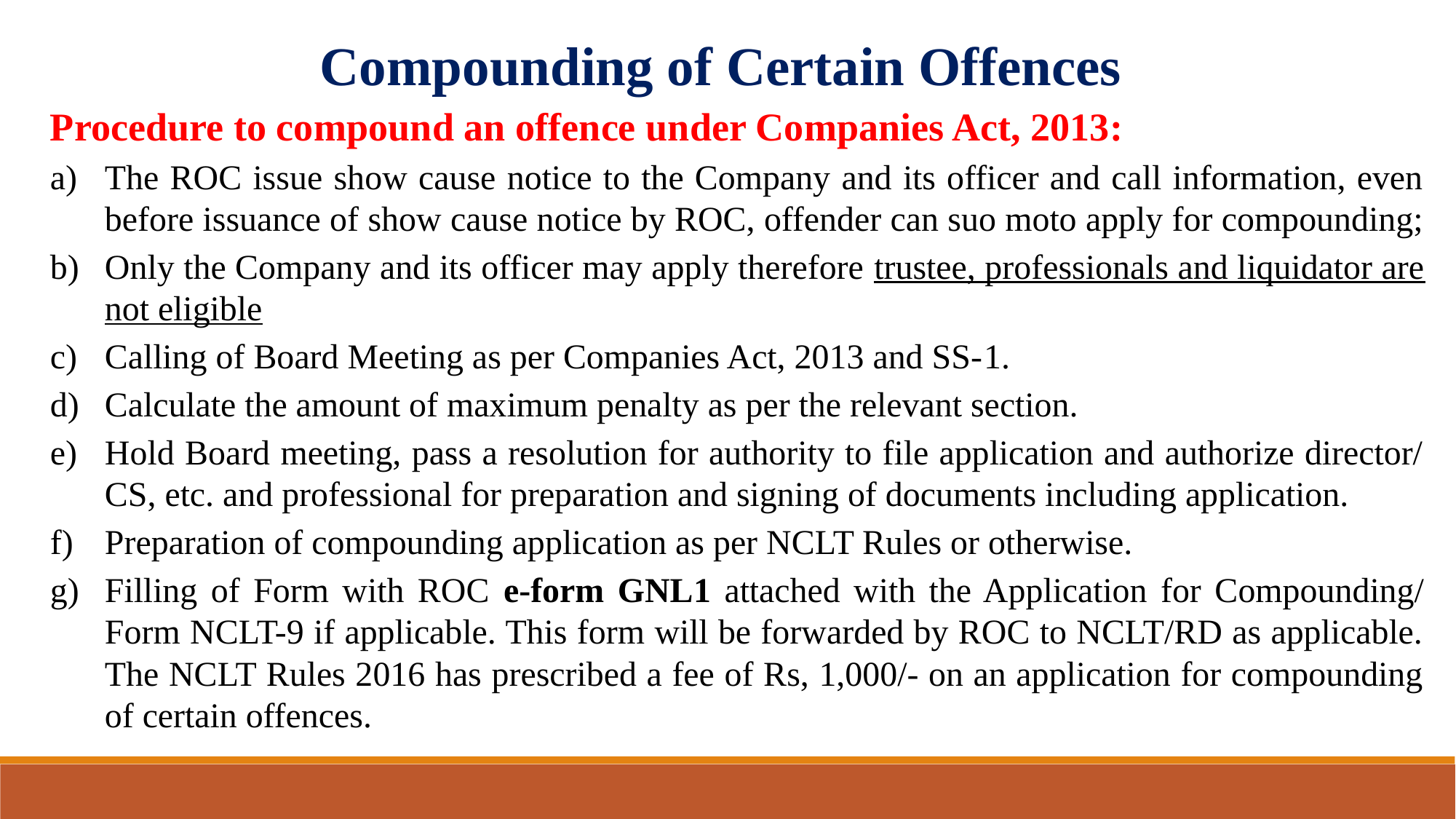

Compounding of Certain Offences
Procedure to compound an offence under Companies Act, 2013:
The ROC issue show cause notice to the Company and its officer and call information, even before issuance of show cause notice by ROC, offender can suo moto apply for compounding;
Only the Company and its officer may apply therefore trustee, professionals and liquidator are not eligible
Calling of Board Meeting as per Companies Act, 2013 and SS-­1.
Calculate the amount of maximum penalty as per the relevant section.
Hold Board meeting, pass a resolution for authority to file application and authorize director/ CS, etc. and professional for preparation and signing of documents including application.
Preparation of compounding application as per NCLT Rules or otherwise.
Filling of Form with ROC e-­form GNL­1 attached with the Application for Compounding/ Form NCLT-9 if applicable. This form will be forwarded by ROC to NCLT/RD as applicable. The NCLT Rules 2016 has prescribed a fee of Rs, 1,000/- on an application for compounding of certain offences.